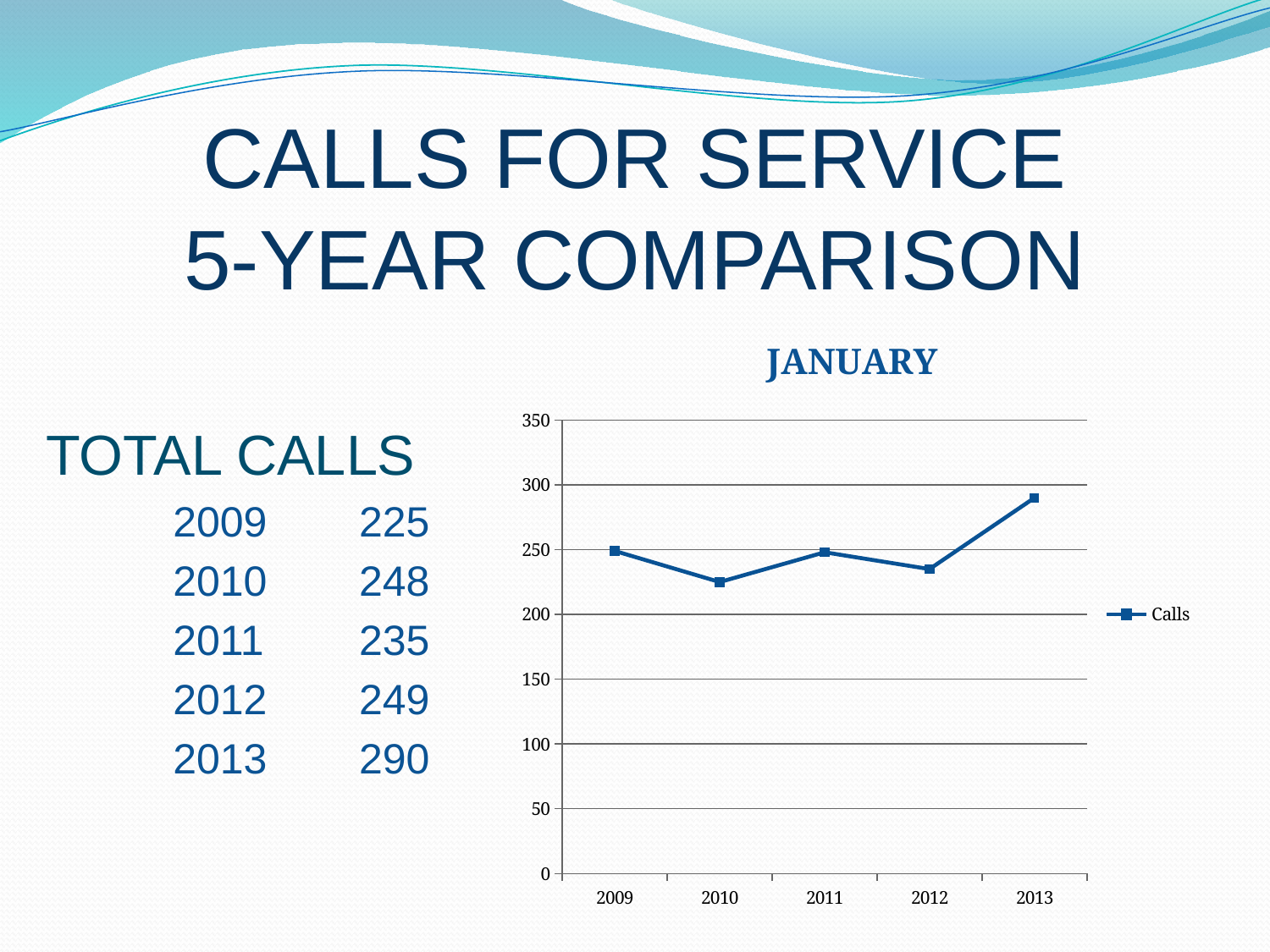

# CALLS FOR SERVICE 5-YEAR COMPARISON

### Chart: JANUARY

| Category | Calls |
|---|---|
| 2009 | 249.0 |
| 2010 | 225.0 |
| 2011 | 248.0 |
| 2012 | 235.0 |
| 2013 | 290.0 |
TOTAL CALLS
	2009	     225
	2010	     248
	2011	     235
	2012	     249
	2013	     290